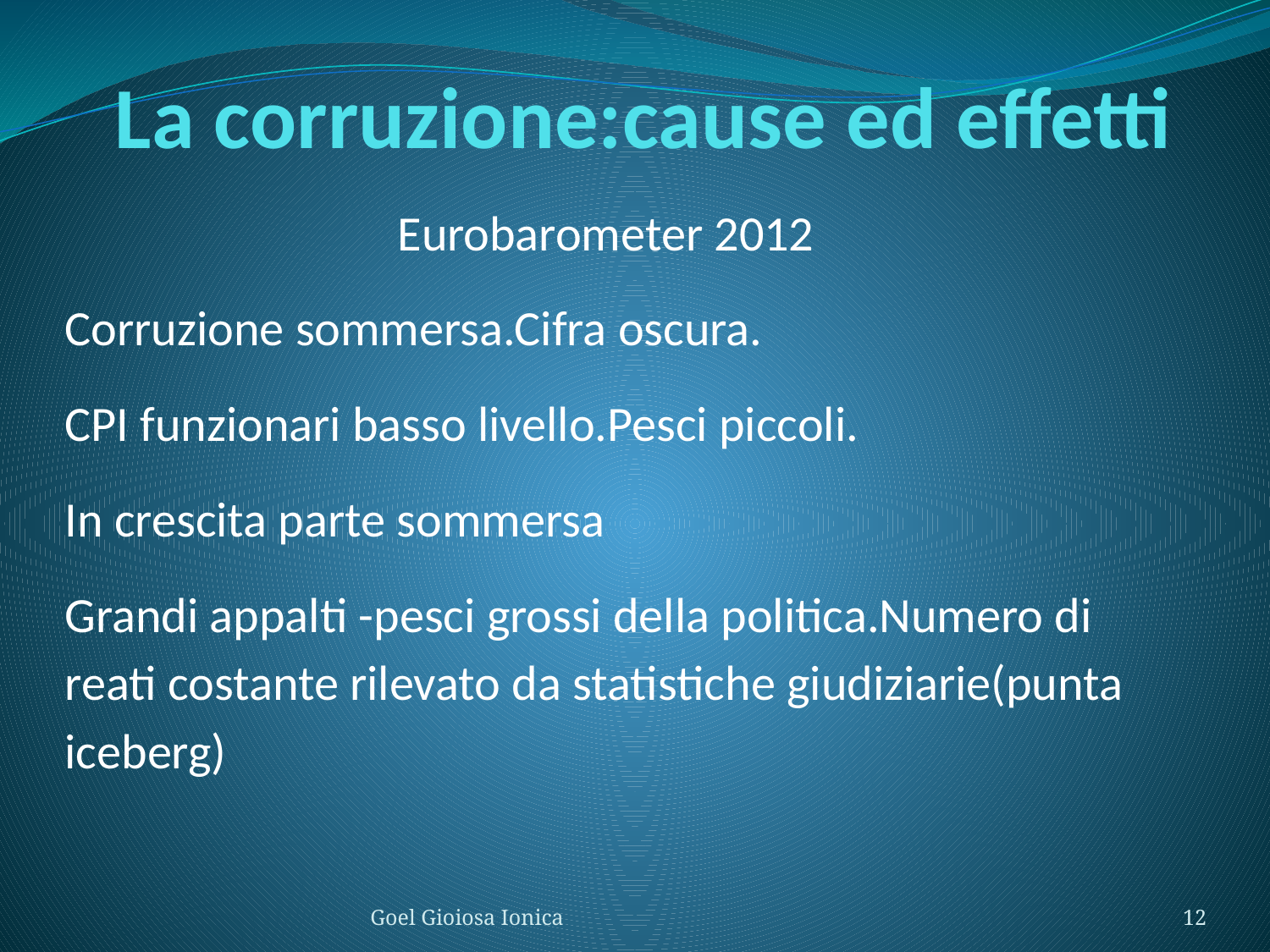

# La corruzione:cause ed effetti
Eurobarometer 2012
Corruzione sommersa.Cifra oscura.
CPI funzionari basso livello.Pesci piccoli.
In crescita parte sommersa
Grandi appalti -pesci grossi della politica.Numero di reati costante rilevato da statistiche giudiziarie(punta iceberg)
Goel Gioiosa Ionica
12